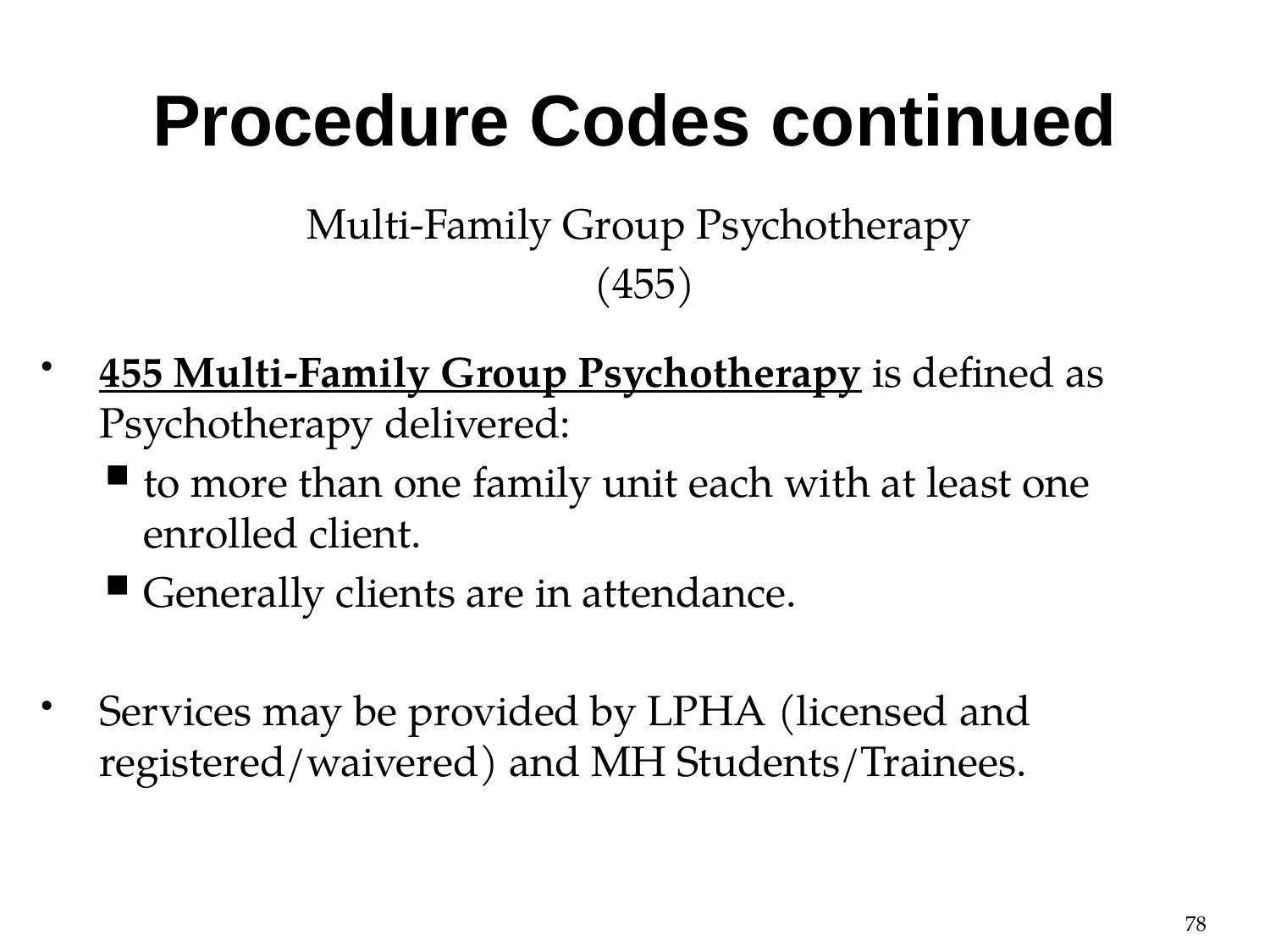

# Procedure Codes continued
Multi-Family Group Psychotherapy
(455)

455 Multi-Family Group Psychotherapy is defined as Psychotherapy delivered:
to more than one family unit each with at least one enrolled client.
Generally clients are in attendance.

Services may be provided by LPHA (licensed and registered/waivered) and MH Students/Trainees.

78